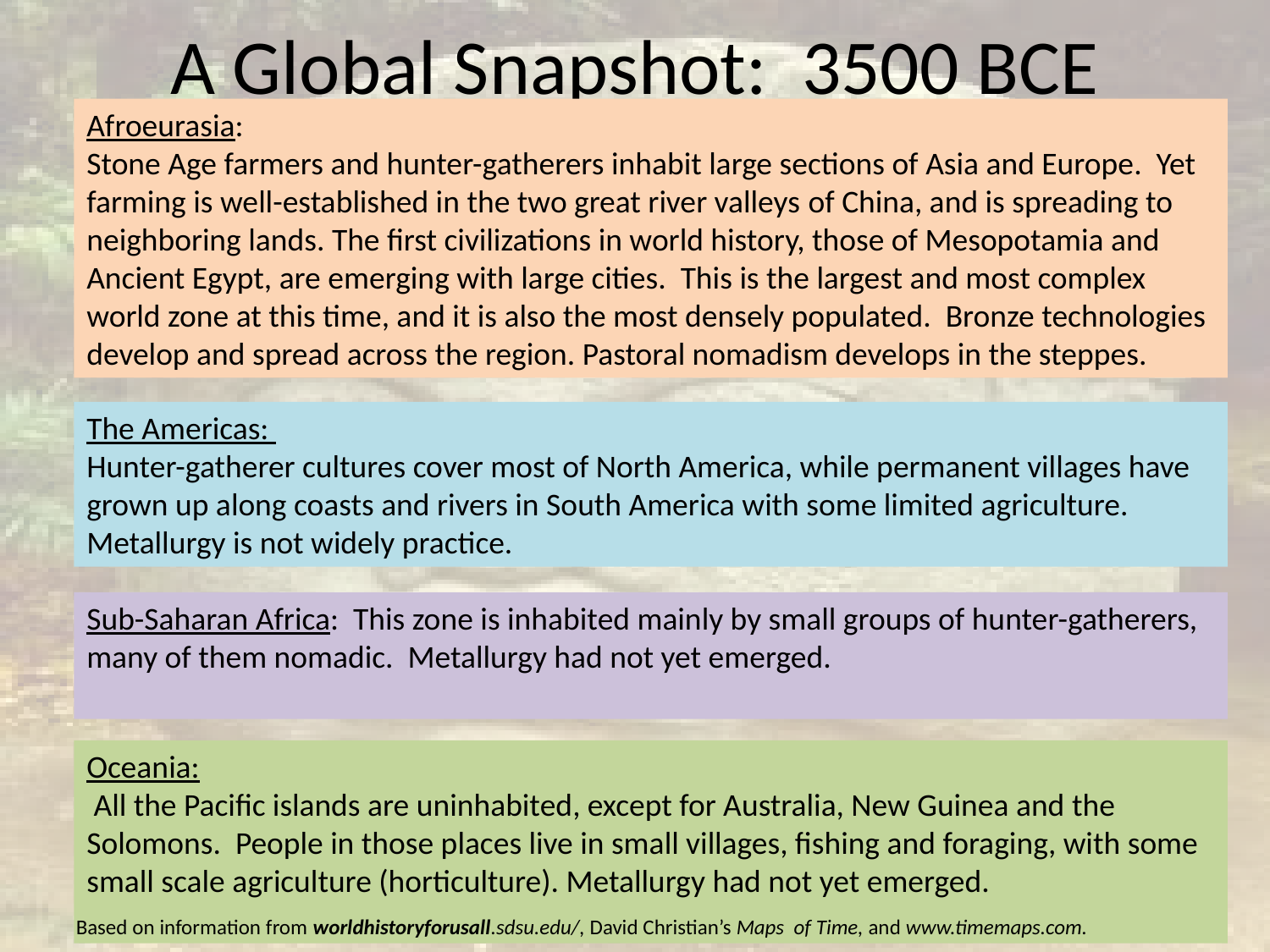

# A Global Snapshot:  3500 BCE
Afroeurasia:
Stone Age farmers and hunter-gatherers inhabit large sections of Asia and Europe.  Yet farming is well-established in the two great river valleys of China, and is spreading to neighboring lands. The first civilizations in world history, those of Mesopotamia and Ancient Egypt, are emerging with large cities.  This is the largest and most complex world zone at this time, and it is also the most densely populated.  Bronze technologies develop and spread across the region. Pastoral nomadism develops in the steppes.
The Americas:
Hunter-gatherer cultures cover most of North America, while permanent villages have grown up along coasts and rivers in South America with some limited agriculture.  Metallurgy is not widely practice.
Sub-Saharan Africa:  This zone is inhabited mainly by small groups of hunter-gatherers, many of them nomadic.  Metallurgy had not yet emerged.

Oceania:
 All the Pacific islands are uninhabited, except for Australia, New Guinea and the Solomons.  People in those places live in small villages, fishing and foraging, with some small scale agriculture (horticulture). Metallurgy had not yet emerged.

10
Based on information from worldhistoryforusall.sdsu.edu/, David Christian’s Maps  of Time, and www.timemaps.com.